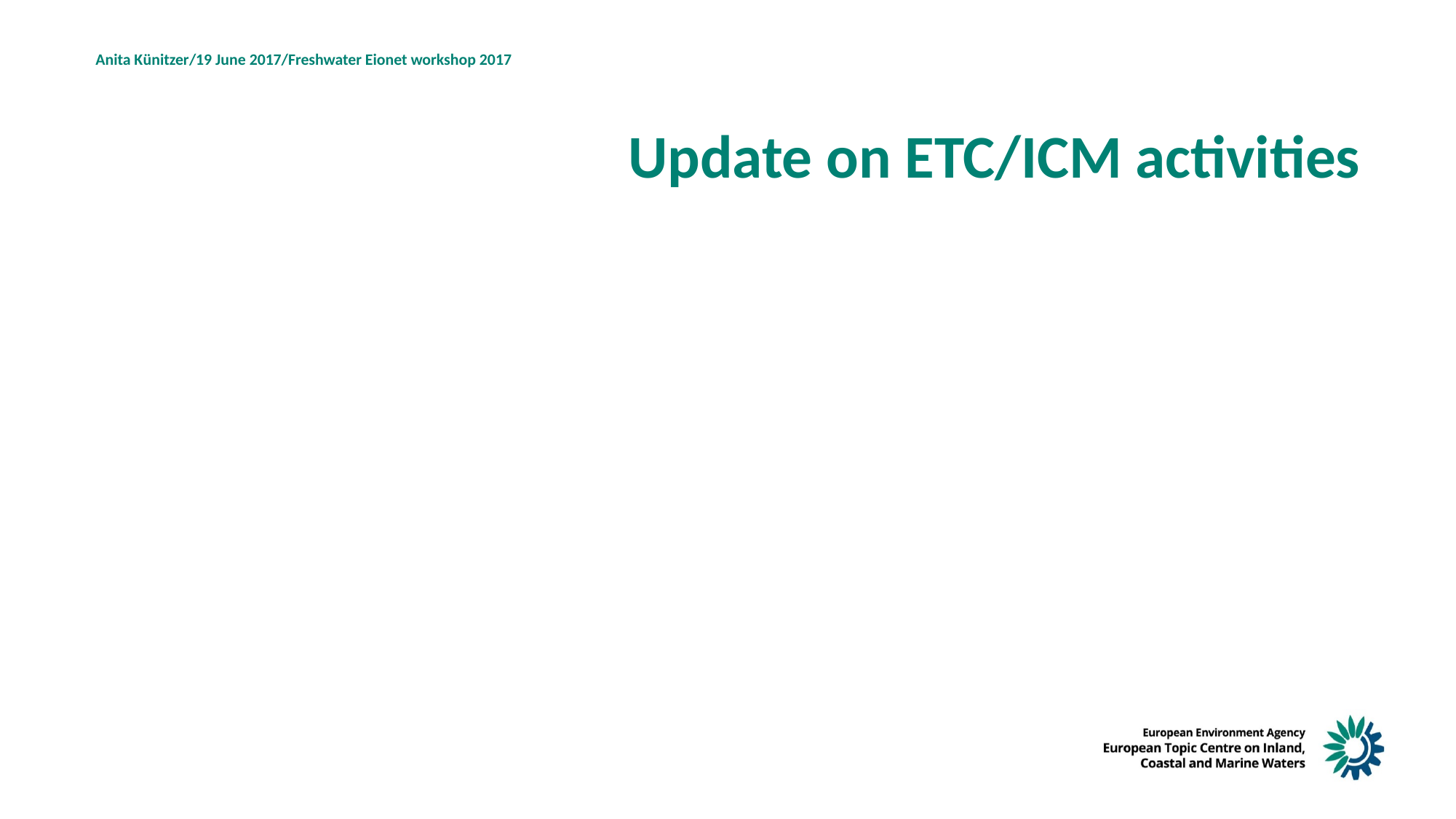

Anita Künitzer/19 June 2017/Freshwater Eionet workshop 2017
Update on ETC/ICM activities